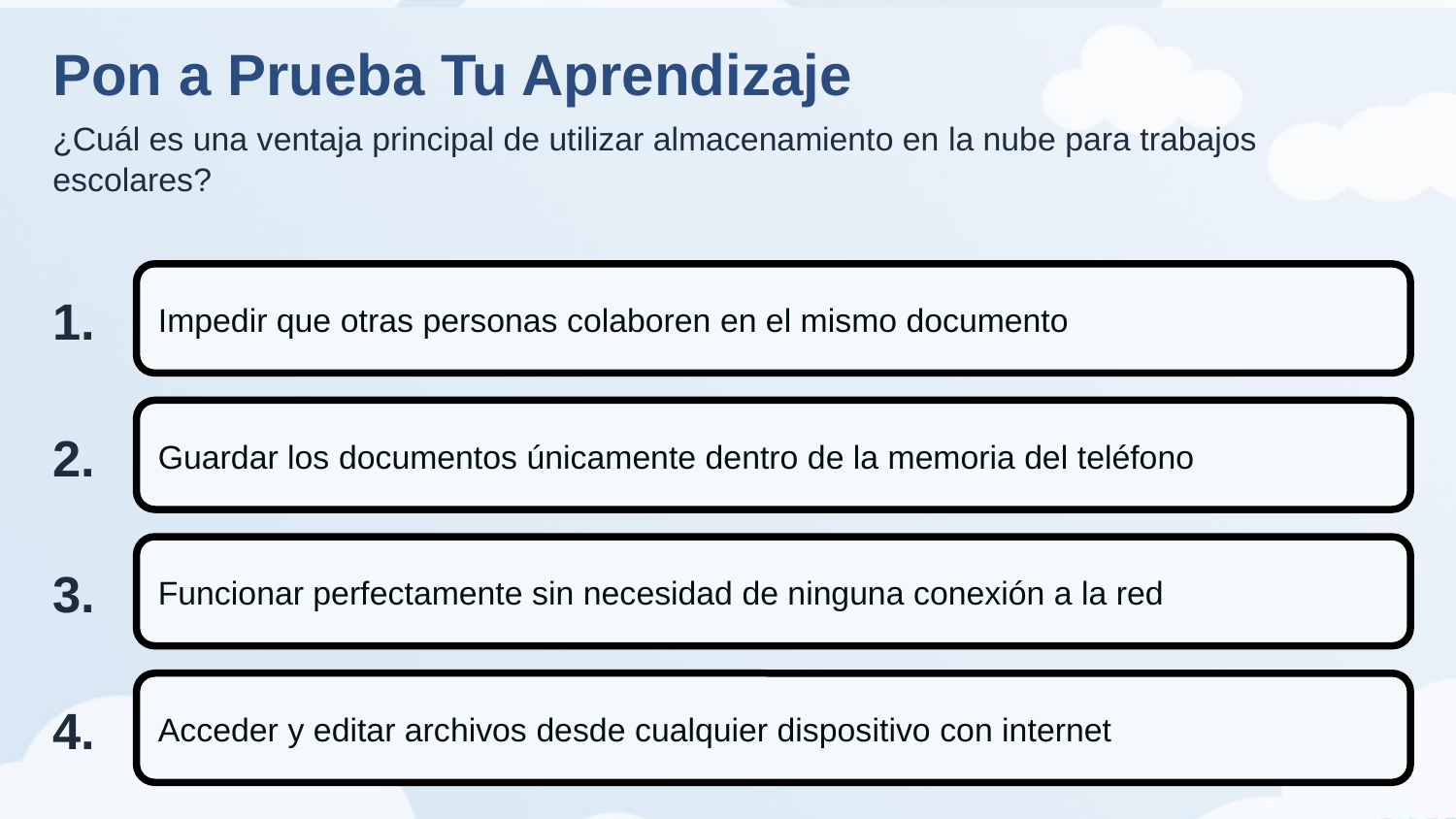

Pon a Prueba Tu Aprendizaje
¿Cuál es una ventaja principal de utilizar almacenamiento en la nube para trabajos escolares?
1.
Impedir que otras personas colaboren en el mismo documento
2.
Guardar los documentos únicamente dentro de la memoria del teléfono
3.
Funcionar perfectamente sin necesidad de ninguna conexión a la red
4.
Acceder y editar archivos desde cualquier dispositivo con internet